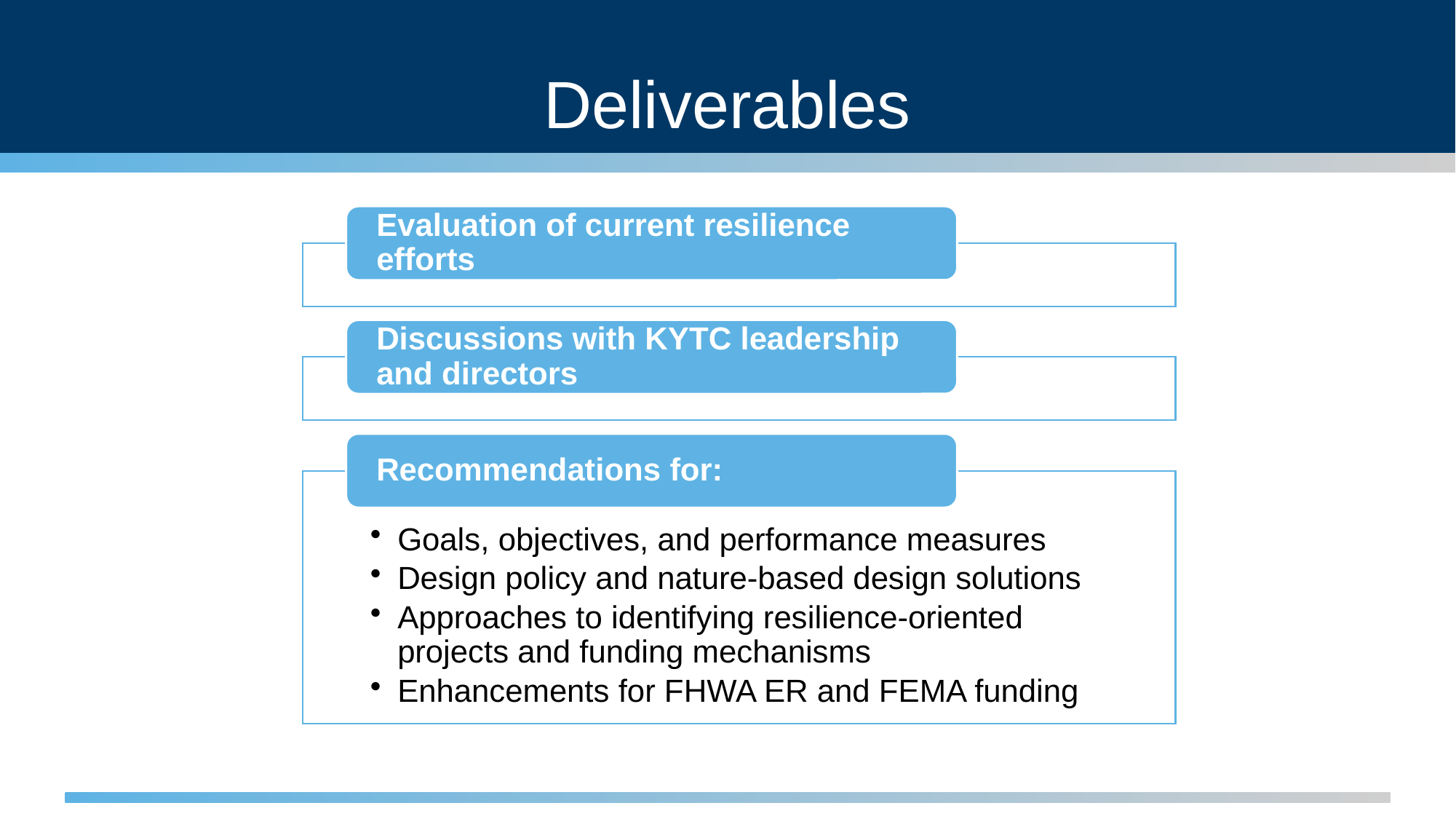

# Deliverables
Evaluation of current resilience efforts
Discussions with KYTC leadership and directors
Goals, objectives, and performance measures
Design policy and nature-based design solutions
Approaches to identifying resilience-oriented projects and funding mechanisms
Enhancements for FHWA ER and FEMA funding
Recommendations for: